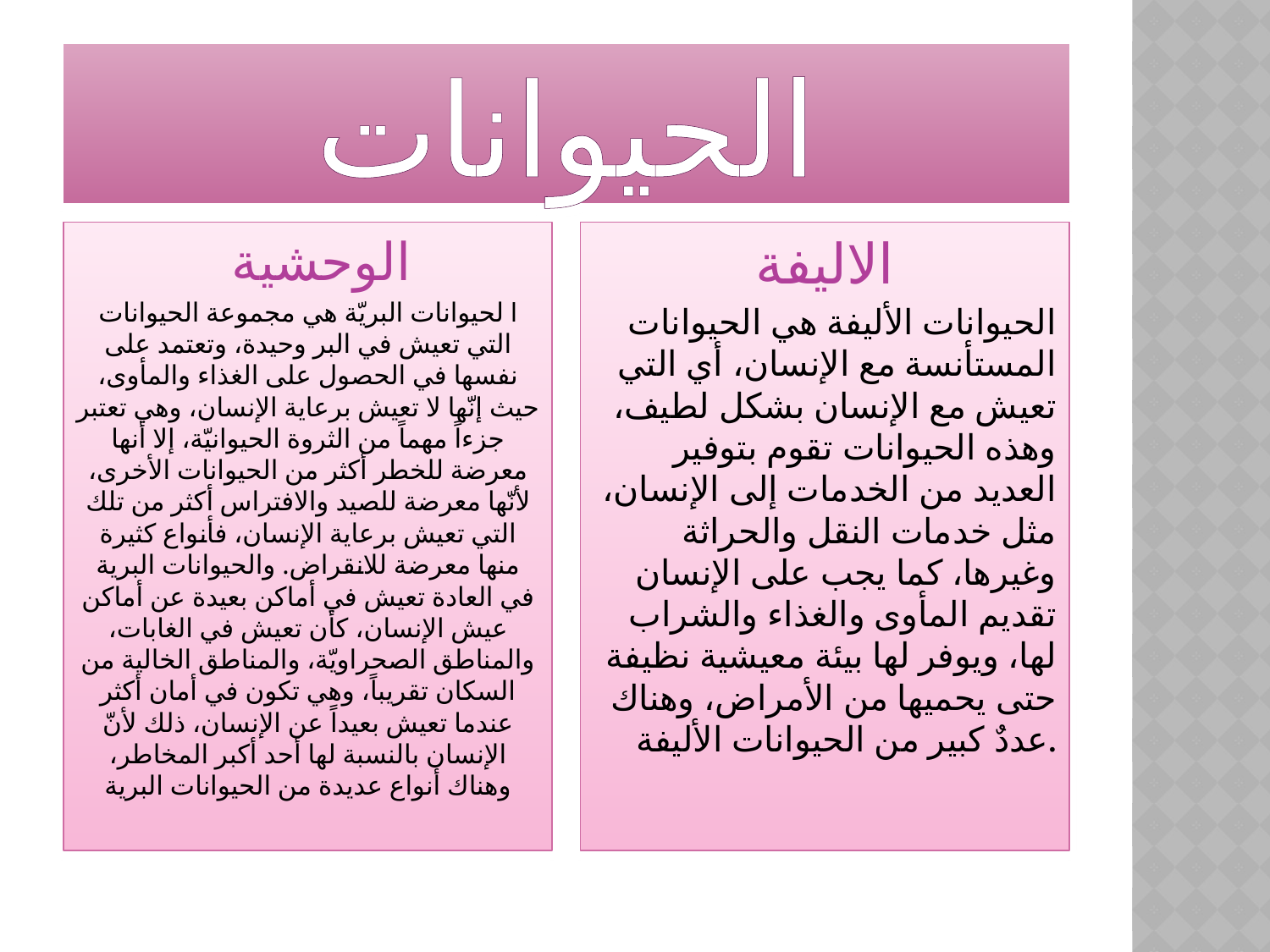

# الحيوانات
  الوحشية
ا لحيوانات البريّة هي مجموعة الحيوانات التي تعيش في البر وحيدة، وتعتمد على نفسها في الحصول على الغذاء والمأوى، حيث إنّها لا تعيش برعاية الإنسان، وهي تعتبر جزءاً مهماً من الثروة الحيوانيّة، إلا أنها معرضة للخطر أكثر من الحيوانات الأخرى، لأنّها معرضة للصيد والافتراس أكثر من تلك التي تعيش برعاية الإنسان، فأنواع كثيرة منها معرضة للانقراض. والحيوانات البرية في العادة تعيش في أماكن بعيدة عن أماكن عيش الإنسان، كأن تعيش في الغابات، والمناطق الصحراويّة، والمناطق الخالية من السكان تقريباً، وهي تكون في أمان أكثر عندما تعيش بعيداً عن الإنسان، ذلك لأنّ الإنسان بالنسبة لها أحد أكبر المخاطر، وهناك أنواع عديدة من الحيوانات البرية
الاليفة
الحيوانات الأليفة هي الحيوانات المستأنسة مع الإنسان، أي التي تعيش مع الإنسان بشكل لطيف، وهذه الحيوانات تقوم بتوفير العديد من الخدمات إلى الإنسان، مثل خدمات النقل والحراثة وغيرها، كما يجب على الإنسان تقديم المأوى والغذاء والشراب لها، ويوفر لها بيئة معيشية نظيفة حتى يحميها من الأمراض، وهناك عددٌ كبير من الحيوانات الأليفة.